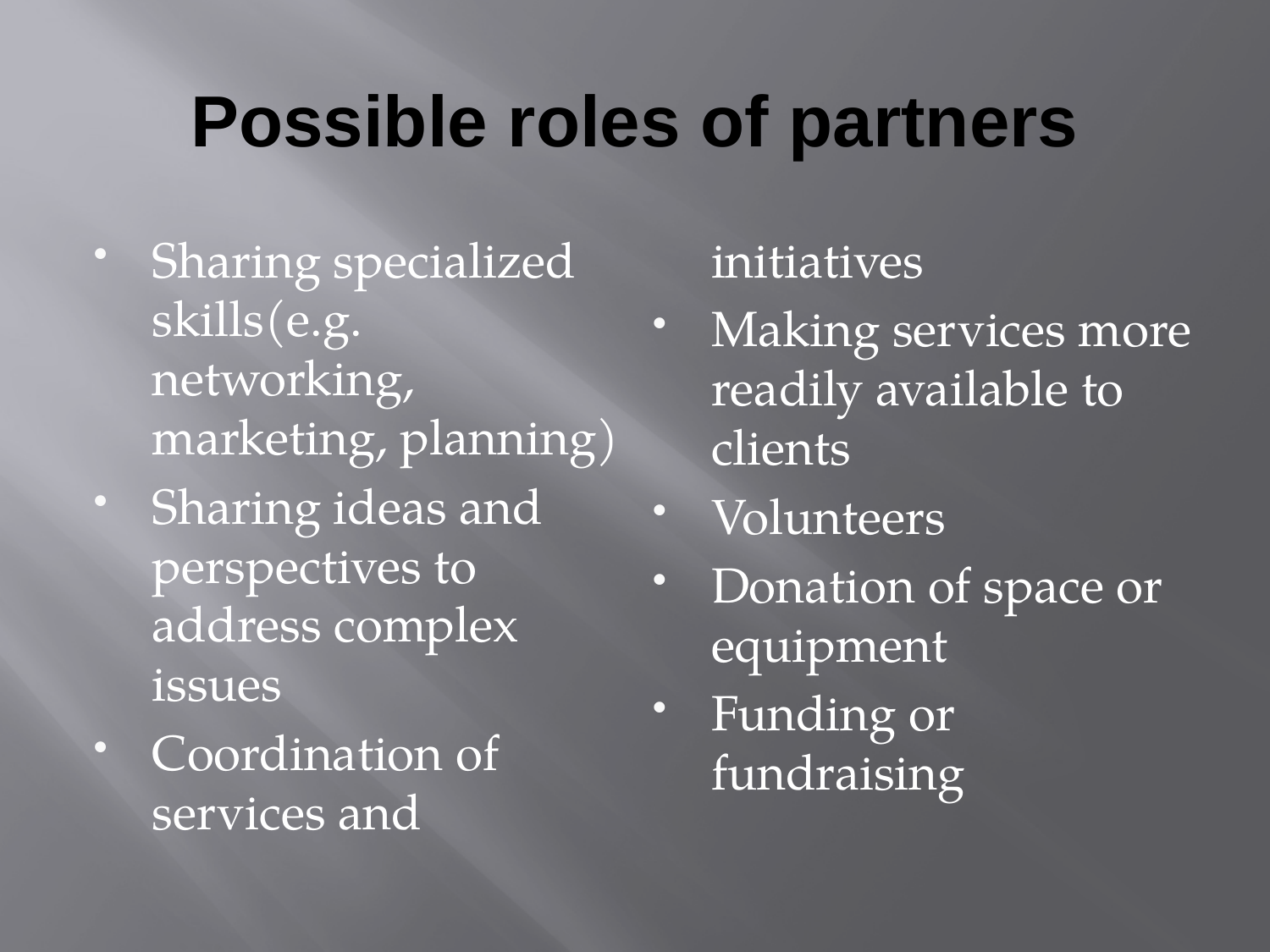

# Possible roles of partners
Sharing specialized skills(e.g. networking, marketing, planning)
Sharing ideas and perspectives to address complex issues
Coordination of services and initiatives
Making services more readily available to clients
Volunteers
Donation of space or equipment
Funding or fundraising